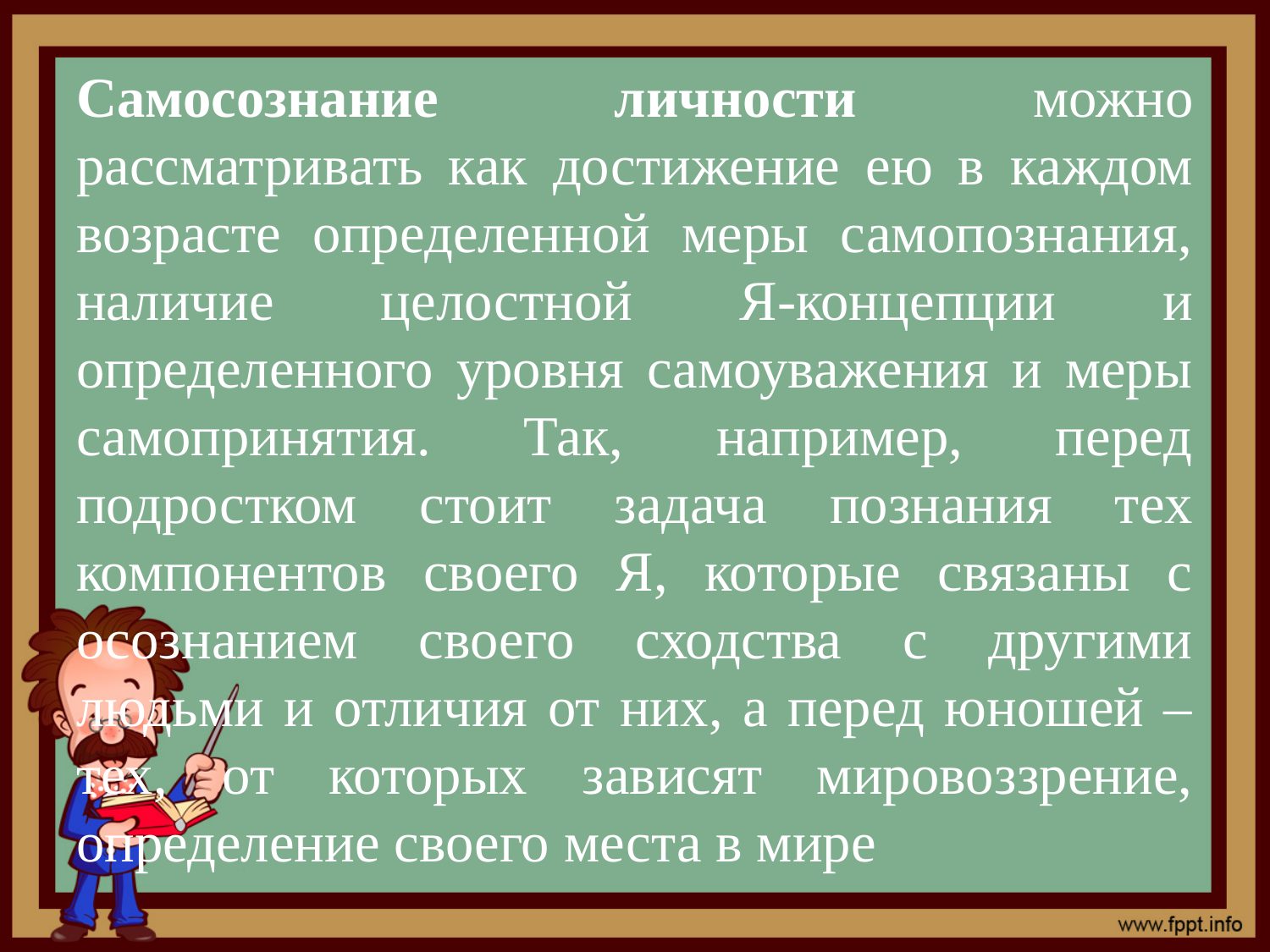

# Самосознание личности можно рассматривать как достижение ею в каждом возрасте определенной меры самопознания, наличие целостной Я-концепции и определенного уровня самоуважения и меры самопринятия. Так, например, перед подростком стоит задача познания тех компонентов своего Я, которые связаны с осознанием своего сходства с другими людьми и отличия от них, а перед юношей – тех, от которых зависят мировоззрение, определение своего места в мире